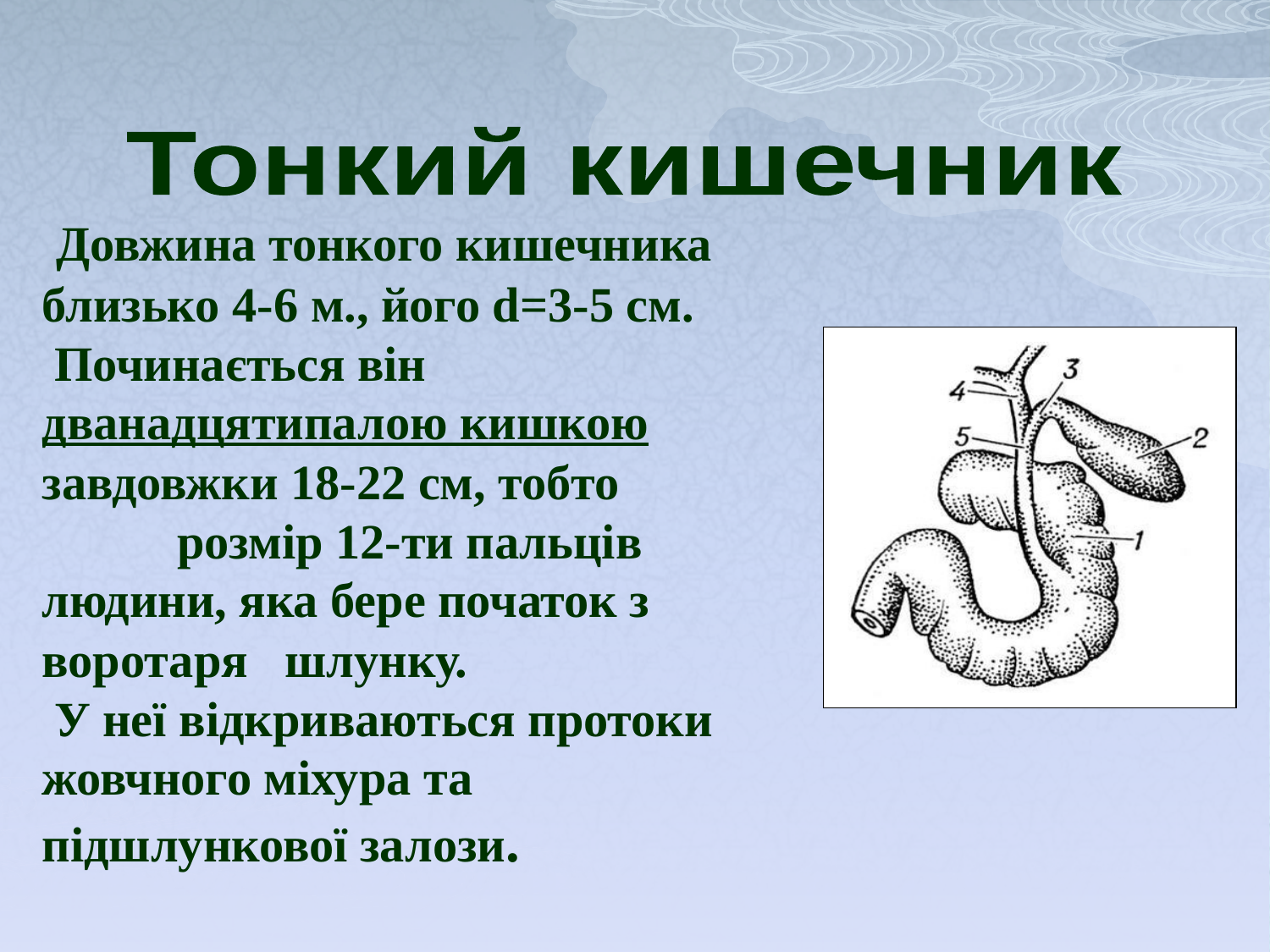

Тонкий кишечник
 Довжина тонкого кишечника близько 4-6 м., його d=3-5 см.
 Починається він дванадцятипалою кишкою завдовжки 18-22 см, тобто                         розмір 12-ти пальців людини, яка бере початок з воротаря   шлунку.
 У неї відкриваються протоки  жовчного міхура та         підшлункової залози.